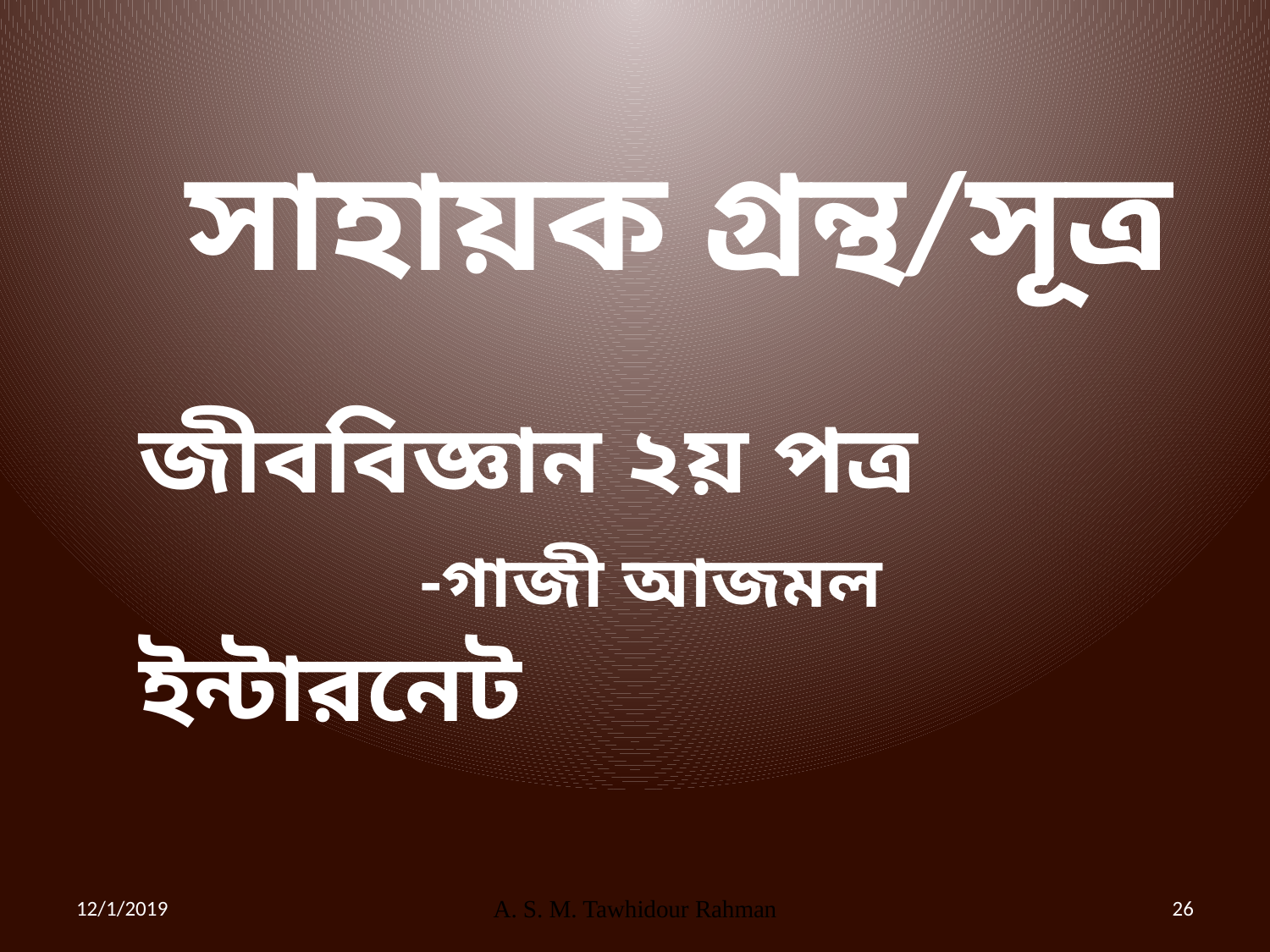

সাহায়ক গ্রন্থ/সূত্র
জীববিজ্ঞান ২য় পত্র
             -গাজী আজমল
ইন্টারনেট

12/1/2019
A. S. M. Tawhidour Rahman
26